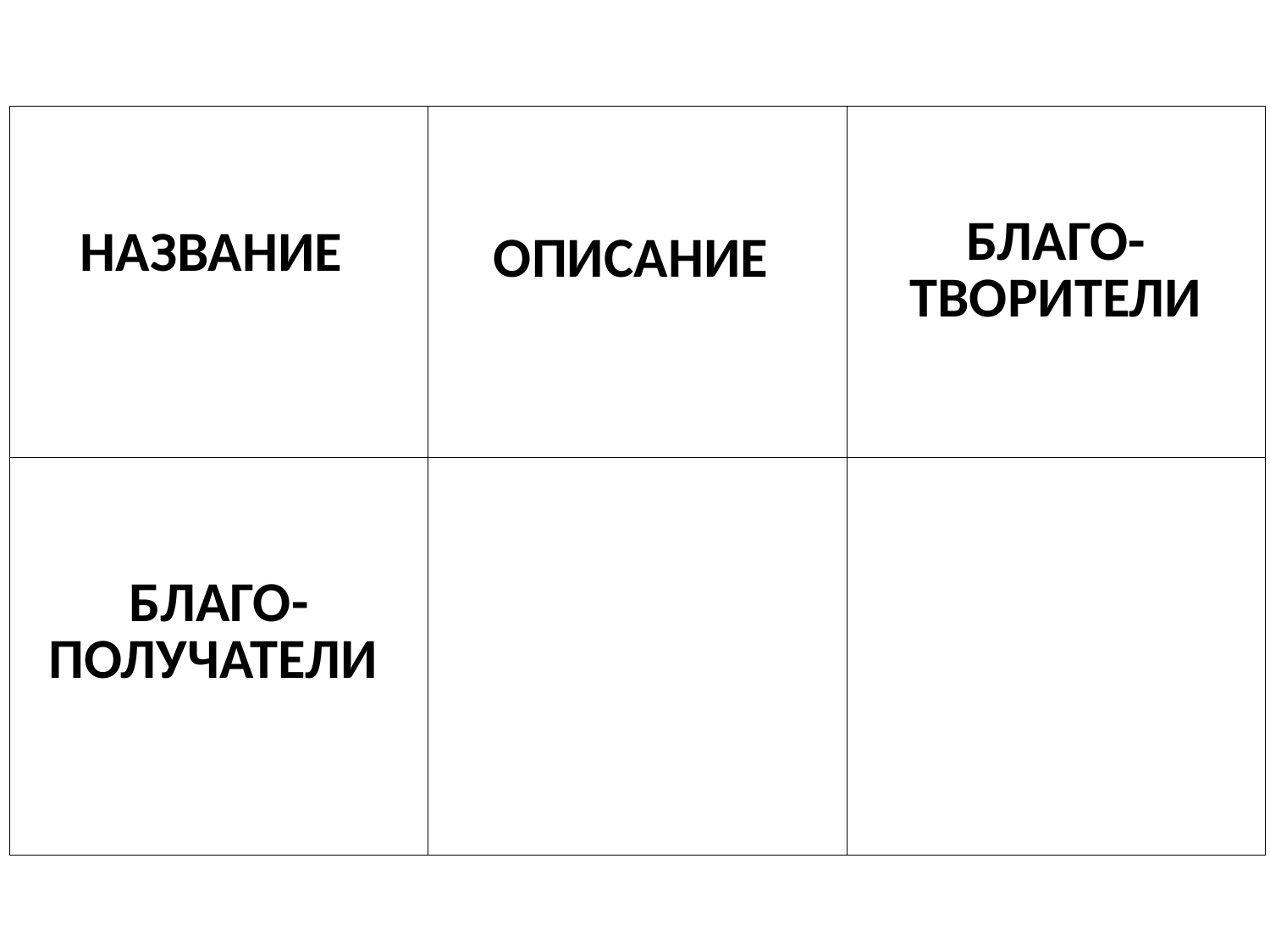

| НАЗВАНИЕ | ОПИСАНИЕ | БЛАГО- ТВОРИТЕЛИ |
| --- | --- | --- |
| БЛАГО- ПОЛУЧАТЕЛИ |  |  |